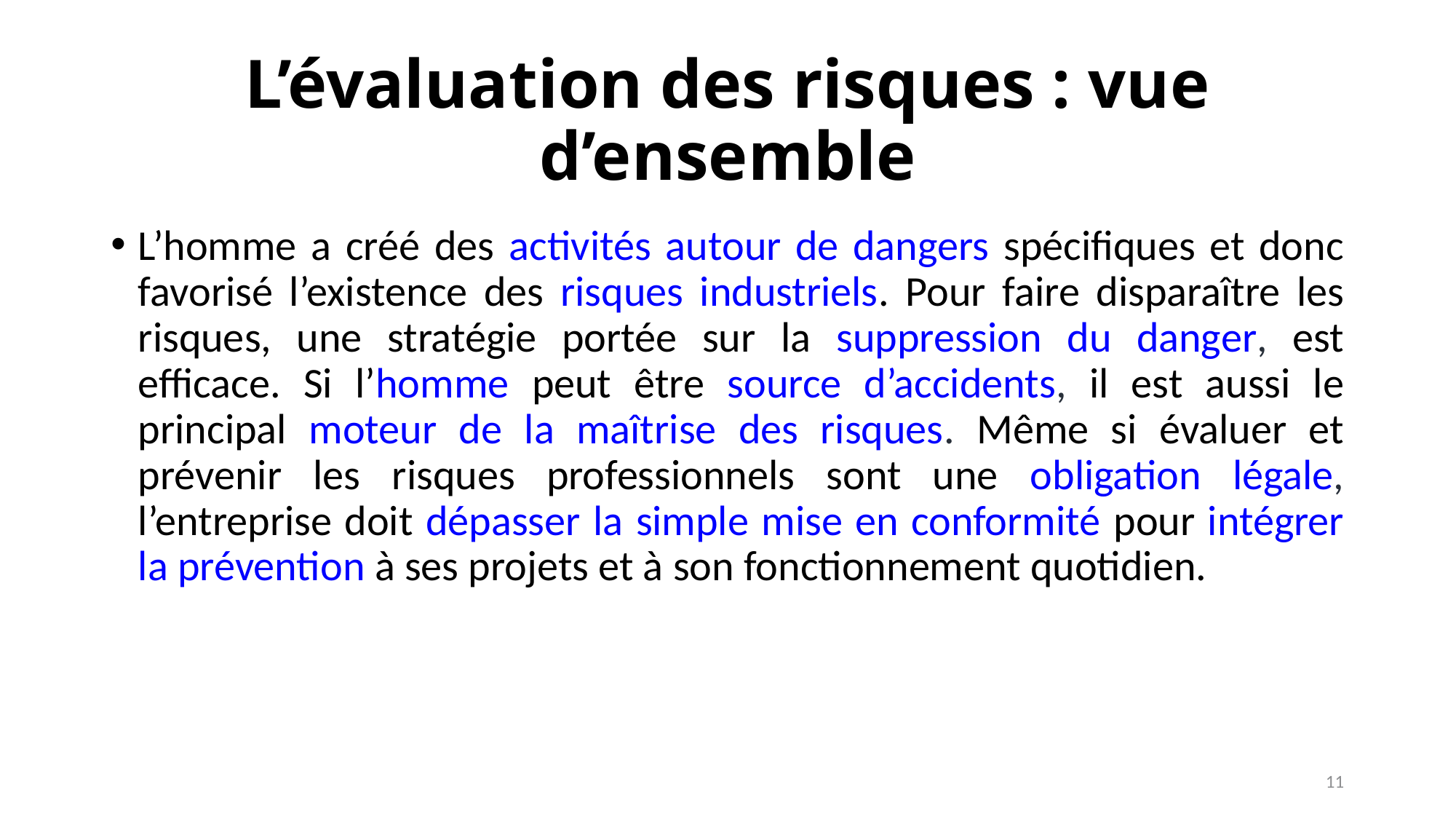

# L’évaluation des risques : vue d’ensemble
L’homme a créé des activités autour de dangers spécifiques et donc favorisé l’existence des risques industriels. Pour faire disparaître les risques, une stratégie portée sur la suppression du danger, est efficace. Si l’homme peut être source d’accidents, il est aussi le principal moteur de la maîtrise des risques. Même si évaluer et prévenir les risques professionnels sont une obligation légale, l’entreprise doit dépasser la simple mise en conformité pour intégrer la prévention à ses projets et à son fonctionnement quotidien.

11